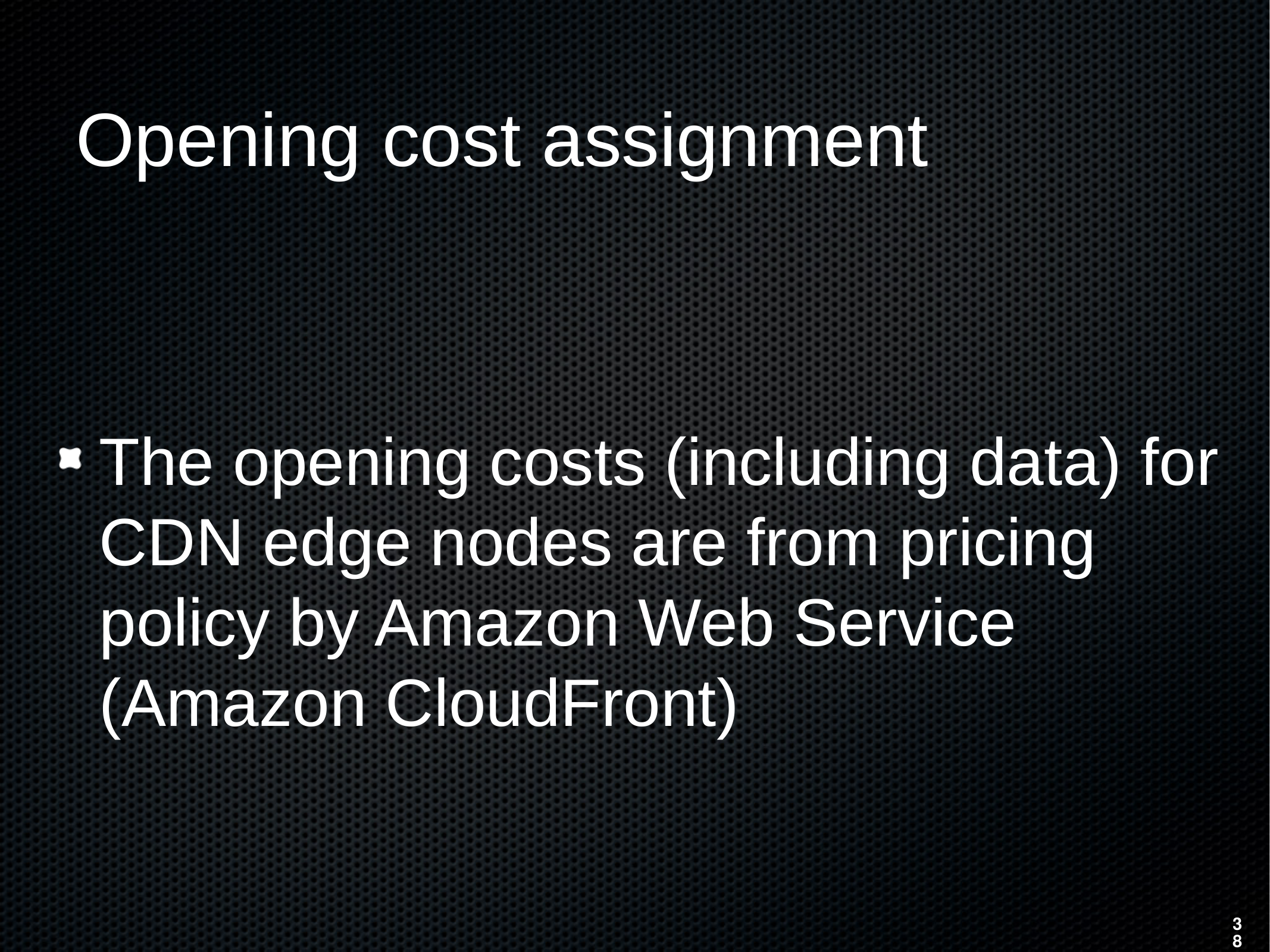

# Opening cost assignment
The opening costs (including data) for CDN edge nodes are from pricing policy by Amazon Web Service (Amazon CloudFront)
38